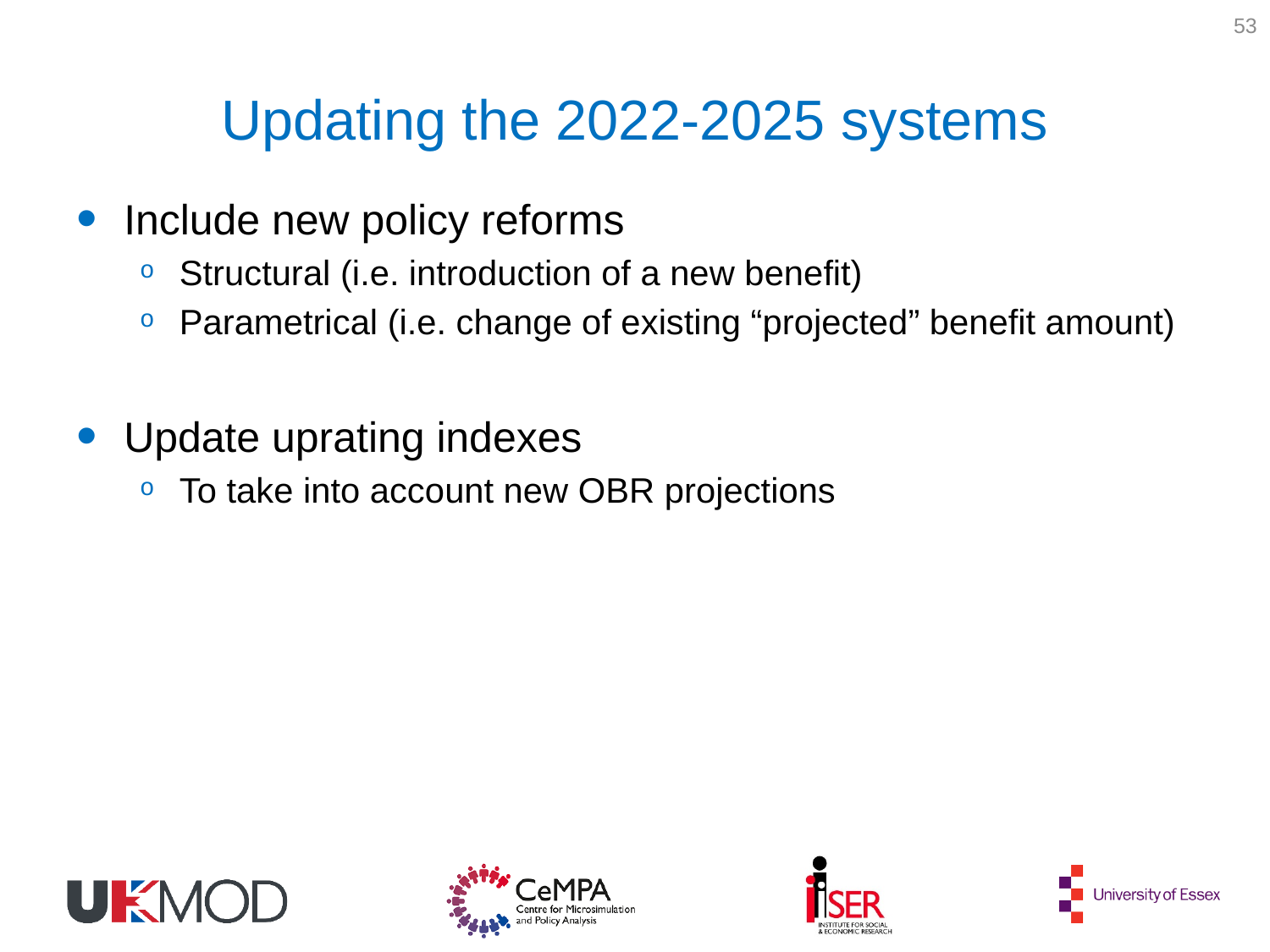

53
# Updating the 2022-2025 systems
Include new policy reforms
Structural (i.e. introduction of a new benefit)
Parametrical (i.e. change of existing “projected” benefit amount)

Update uprating indexes
To take into account new OBR projections